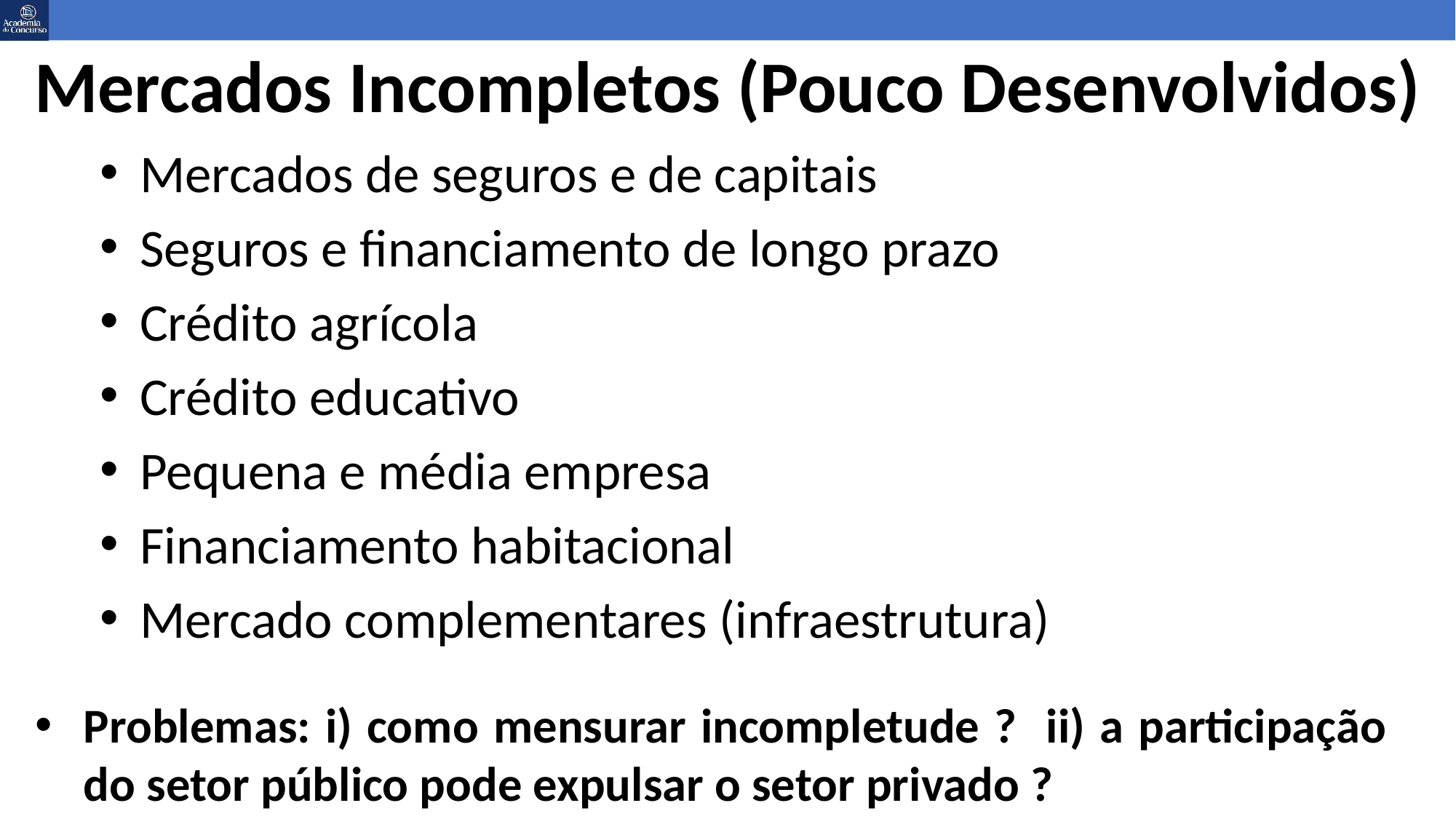

# Mercados Incompletos (Pouco Desenvolvidos)
Mercados de seguros e de capitais
Seguros e financiamento de longo prazo
Crédito agrícola
Crédito educativo
Pequena e média empresa
Financiamento habitacional
Mercado complementares (infraestrutura)

Problemas: i) como mensurar incompletude ?  ii) a participação do setor público pode expulsar o setor privado ?